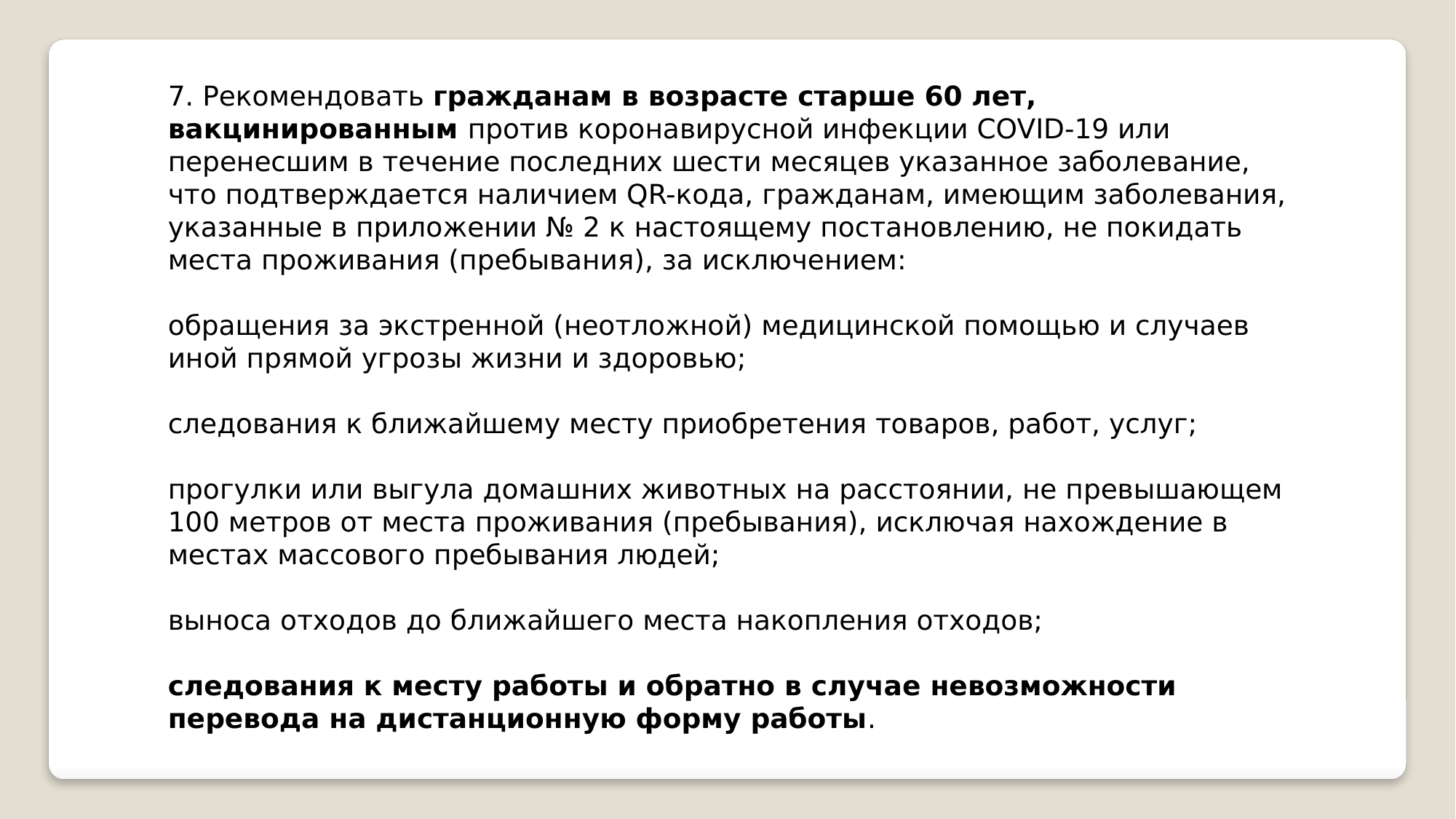

7. Рекомендовать гражданам в возрасте старше 60 лет, вакцинированным против коронавирусной инфекции COVID-19 или перенесшим в течение последних шести месяцев указанное заболевание, что подтверждается наличием QR-кода, гражданам, имеющим заболевания, указанные в приложении № 2 к настоящему постановлению, не покидать места проживания (пребывания), за исключением:

обращения за экстренной (неотложной) медицинской помощью и случаев иной прямой угрозы жизни и здоровью;

следования к ближайшему месту приобретения товаров, работ, услуг;

прогулки или выгула домашних животных на расстоянии, не превышающем 100 метров от места проживания (пребывания), исключая нахождение в местах массового пребывания людей;

выноса отходов до ближайшего места накопления отходов;

следования к месту работы и обратно в случае невозможности перевода на дистанционную форму работы.